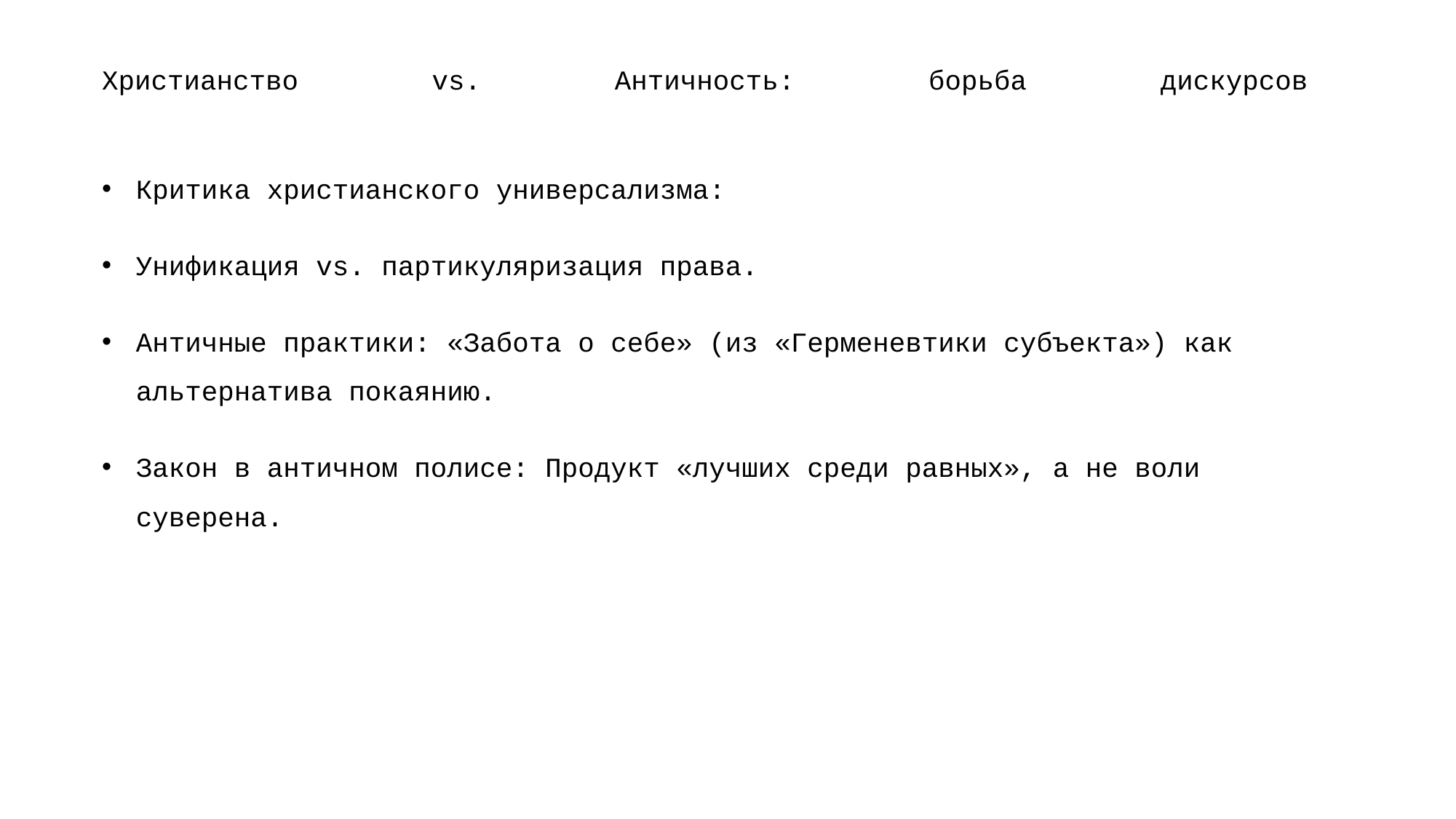

Христианство vs. Античность: борьба дискурсов
Критика христианского универсализма:
Унификация vs. партикуляризация права.
Античные практики: «Забота о себе» (из «Герменевтики субъекта») как альтернатива покаянию.
Закон в античном полисе: Продукт «лучших среди равных», а не воли суверена.